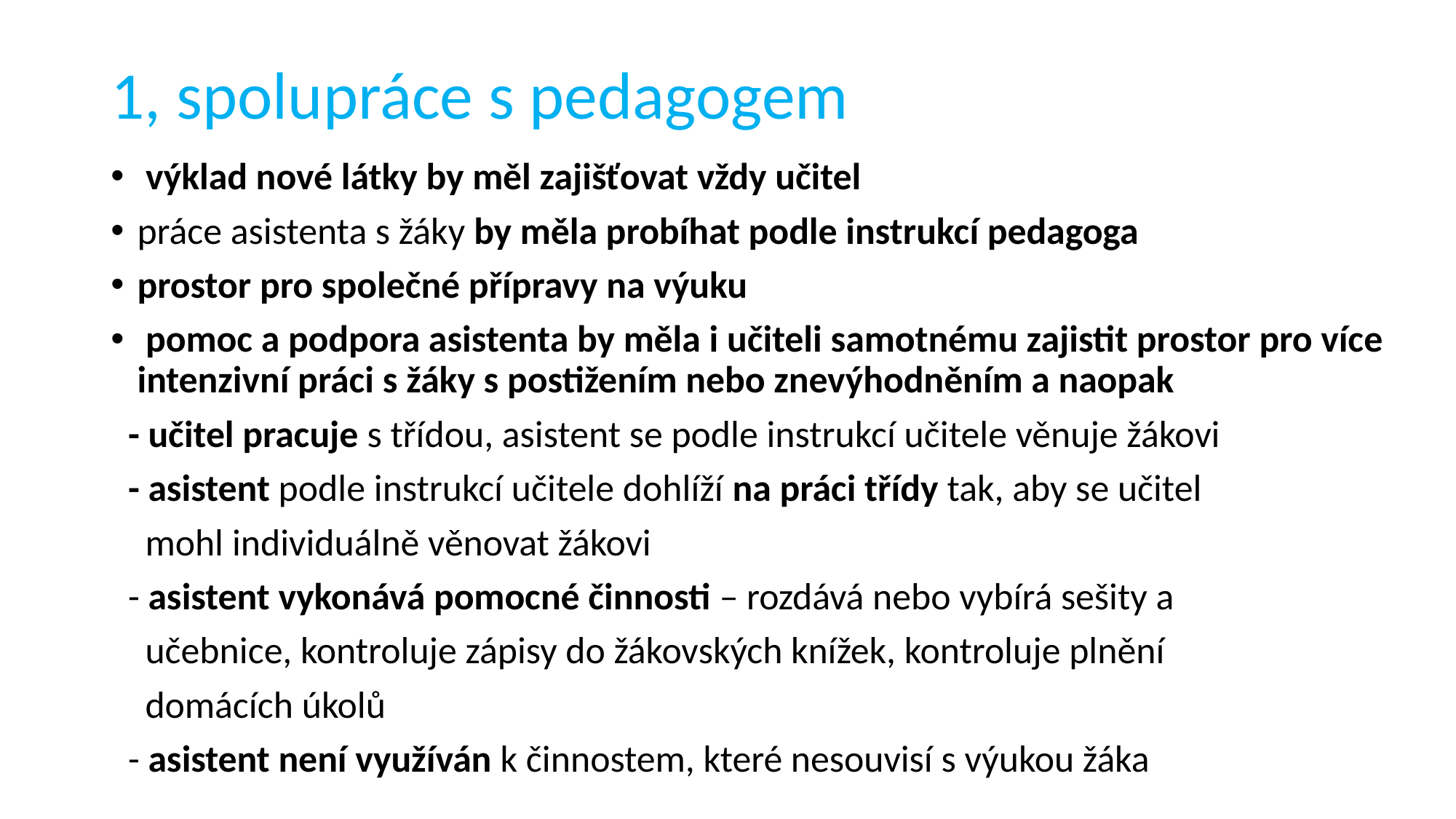

# 1, spolupráce s pedagogem
 výklad nové látky by měl zajišťovat vždy učitel
práce asistenta s žáky by měla probíhat podle instrukcí pedagoga
prostor pro společné přípravy na výuku
 pomoc a podpora asistenta by měla i učiteli samotnému zajistit prostor pro více intenzivní práci s žáky s postižením nebo znevýhodněním a naopak
  - učitel pracuje s třídou, asistent se podle instrukcí učitele věnuje žákovi
  - asistent podle instrukcí učitele dohlíží na práci třídy tak, aby se učitel
    mohl individuálně věnovat žákovi
  - asistent vykonává pomocné činnosti – rozdává nebo vybírá sešity a
    učebnice, kontroluje zápisy do žákovských knížek, kontroluje plnění
    domácích úkolů
  - asistent není využíván k činnostem, které nesouvisí s výukou žáka